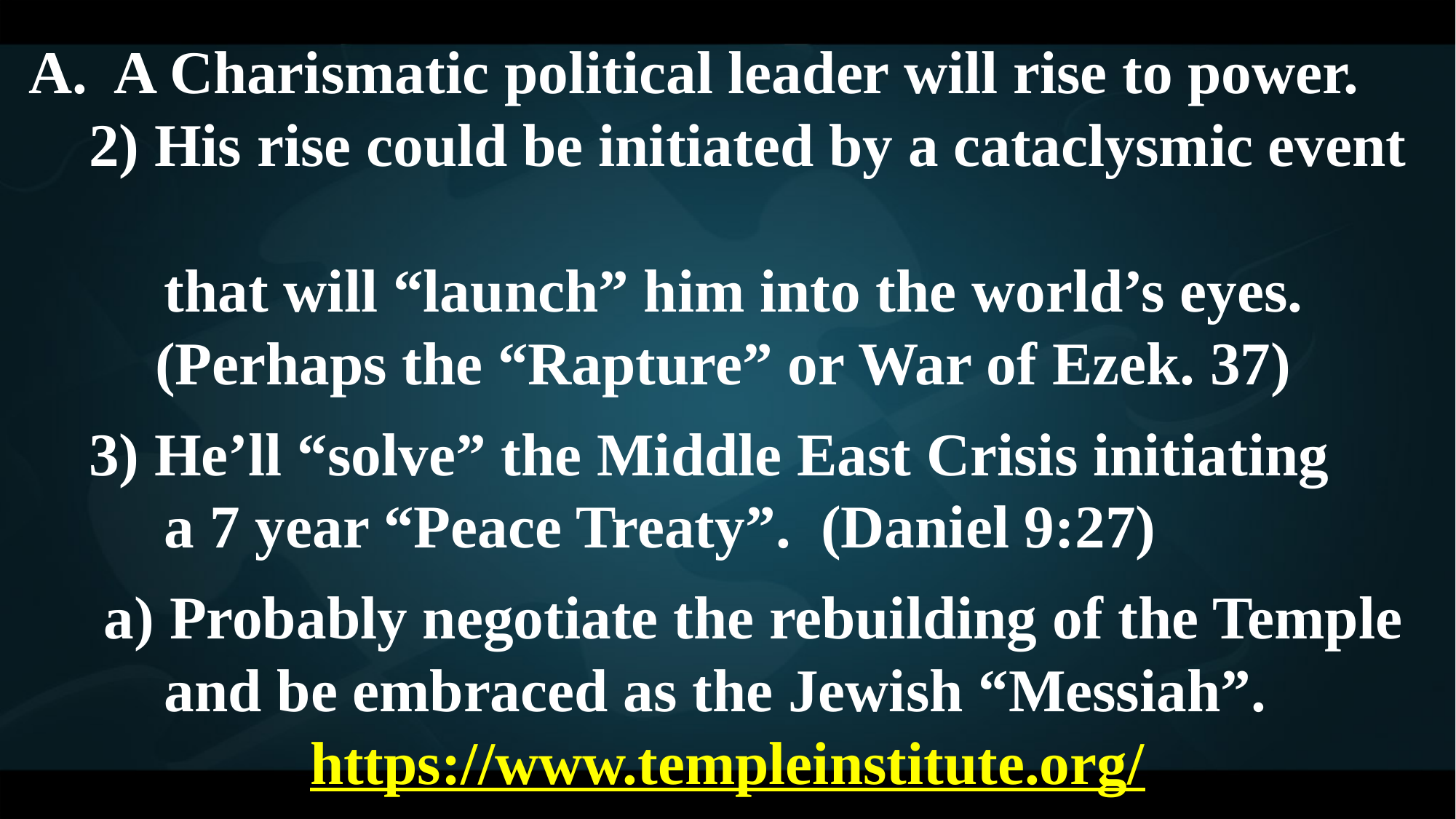

A.  A Charismatic political leader will rise to power.
    2) His rise could be initiated by a cataclysmic event
         that will “launch” him into the world’s eyes.
            (Perhaps the “Rapture” or War of Ezek. 37)
    3) He’ll “solve” the Middle East Crisis initiating
         a 7 year “Peace Treaty”.  (Daniel 9:27)
     a) Probably negotiate the rebuilding of the Temple
         and be embraced as the Jewish “Messiah”.
https://www.templeinstitute.org/